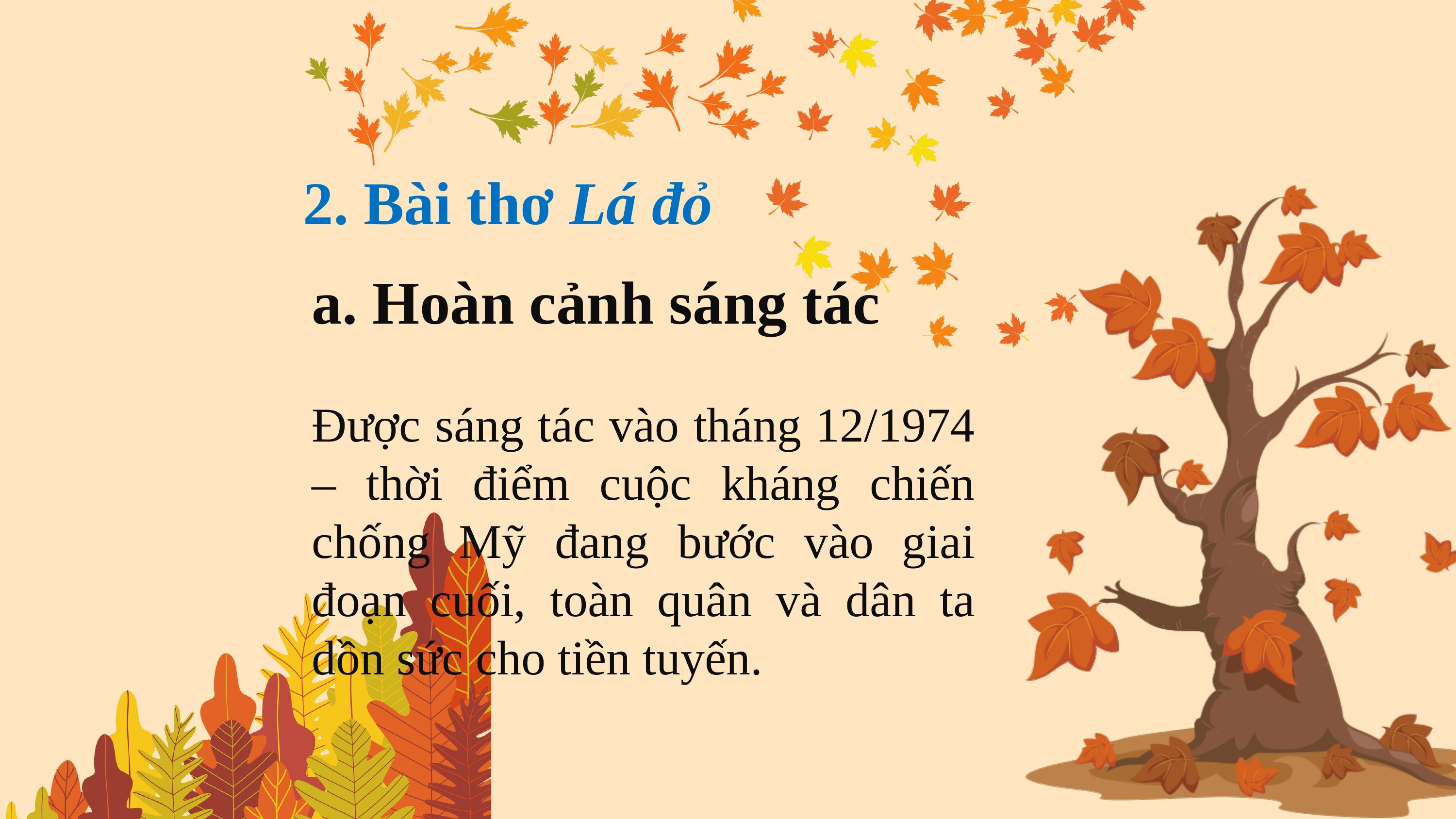

2. Bài thơ Lá đỏ

a. Hoàn cảnh sáng tác
Được sáng tác vào tháng 12/1974 – thời điểm cuộc kháng chiến chống Mỹ đang bước vào giai đoạn cuối, toàn quân và dân ta dồn sức cho tiền tuyến.